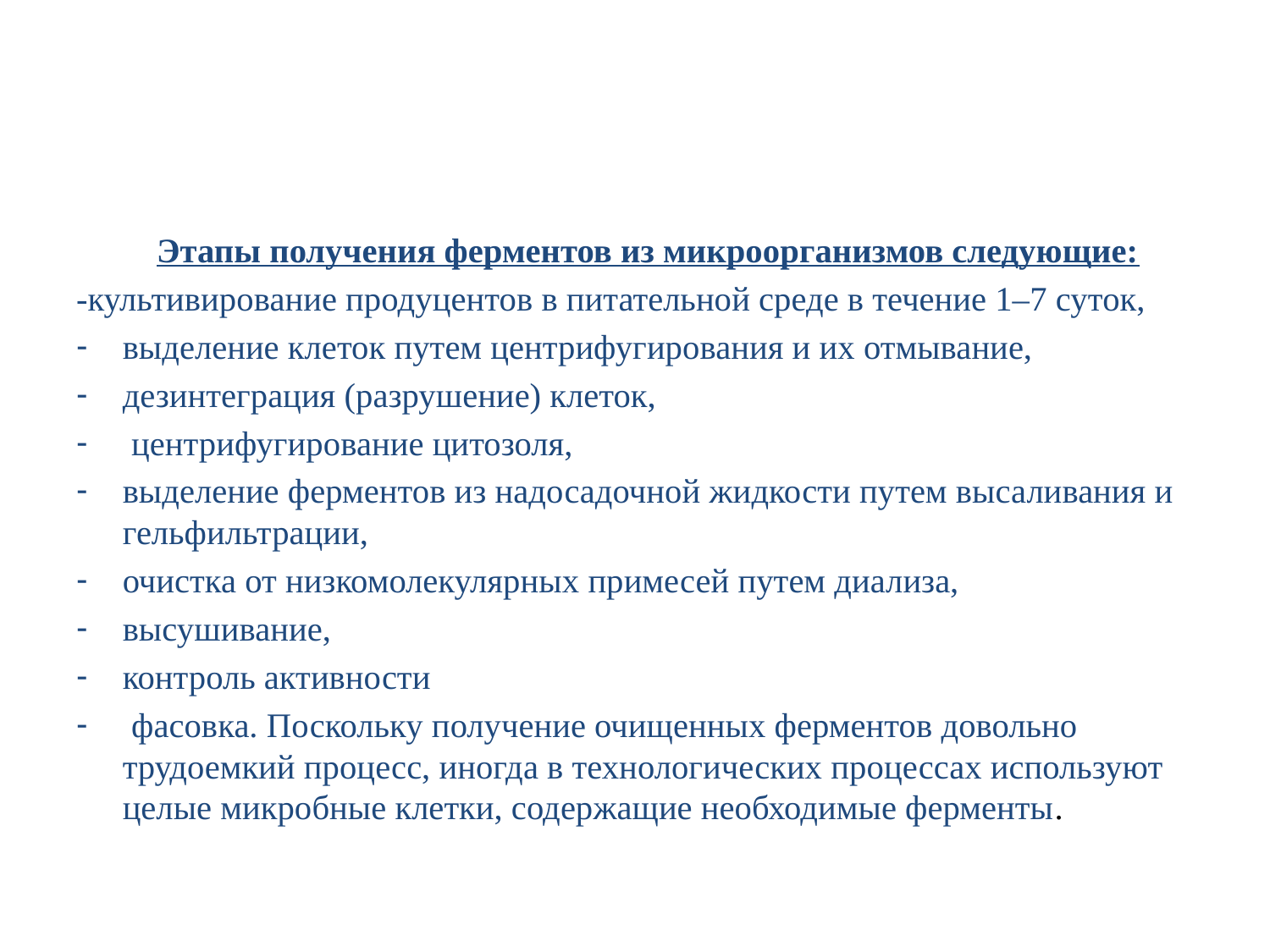

#
   Этапы получения ферментов из микроорганизмов следующие:
-культивирование продуцентов в питательной среде в течение 1–7 суток,
выделение клеток путем центрифугирования и их отмывание,
дезинтеграция (разрушение) клеток,
 центрифугирование цитозоля,
выделение ферментов из надосадочной жидкости путем высаливания и гельфильтрации,
очистка от низкомолекулярных примесей путем диализа,
высушивание,
контроль активности
 фасовка. Поскольку получение очищенных ферментов довольно трудоемкий процесс, иногда в технологических процессах используют целые микробные клетки, содержащие необходимые ферменты.